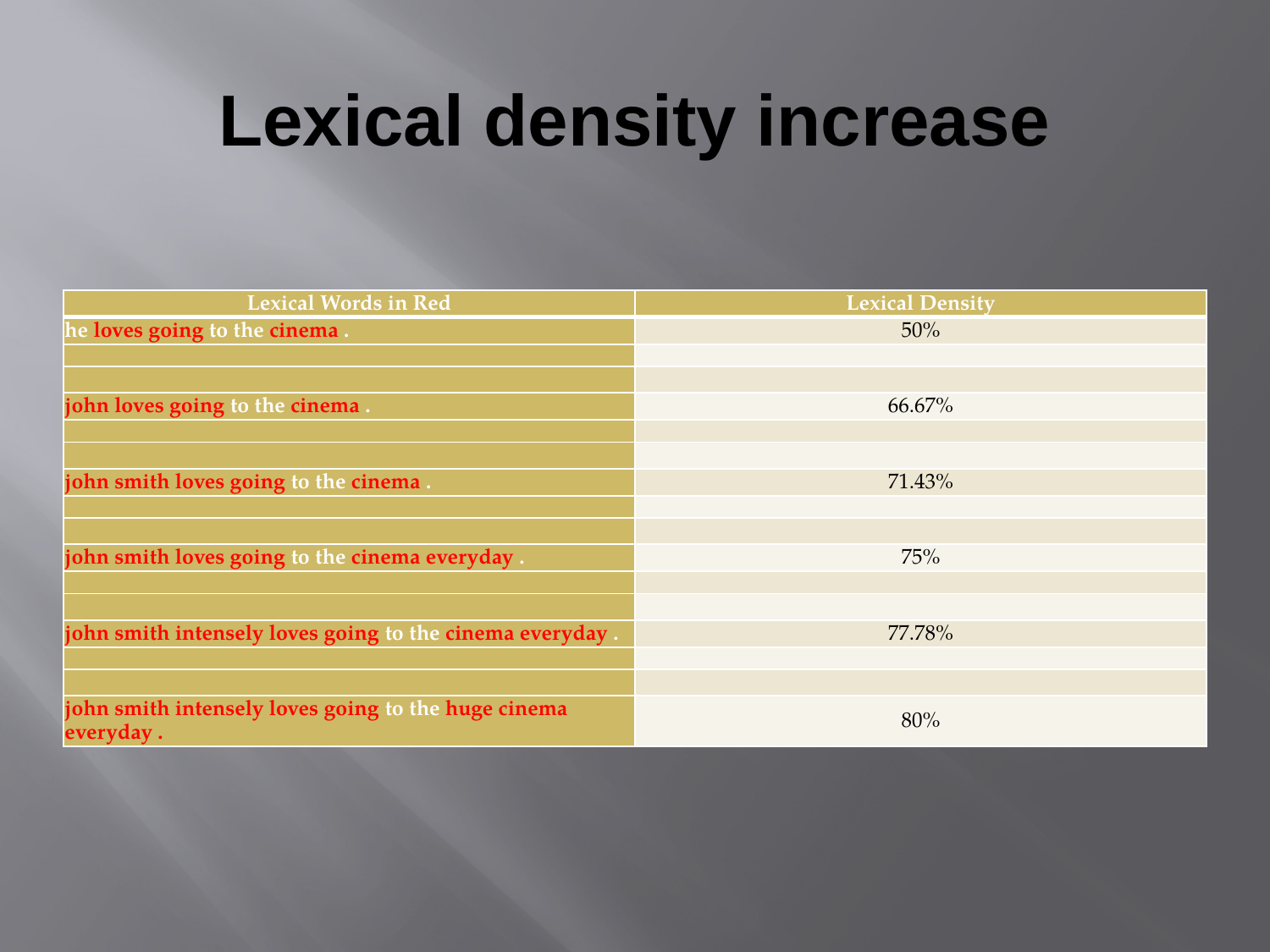

# Lexical density increase
| Lexical Words in Red | Lexical Density |
| --- | --- |
| he loves going to the cinema . | 50% |
|  |  |
|  |  |
| john loves going to the cinema . | 66.67% |
|  |  |
|  |  |
| john smith loves going to the cinema . | 71.43% |
|  |  |
|  |  |
| john smith loves going to the cinema everyday . | 75% |
|  |  |
|  |  |
| john smith intensely loves going to the cinema everyday . | 77.78% |
|  |  |
|  |  |
| john smith intensely loves going to the huge cinema everyday . | 80% |